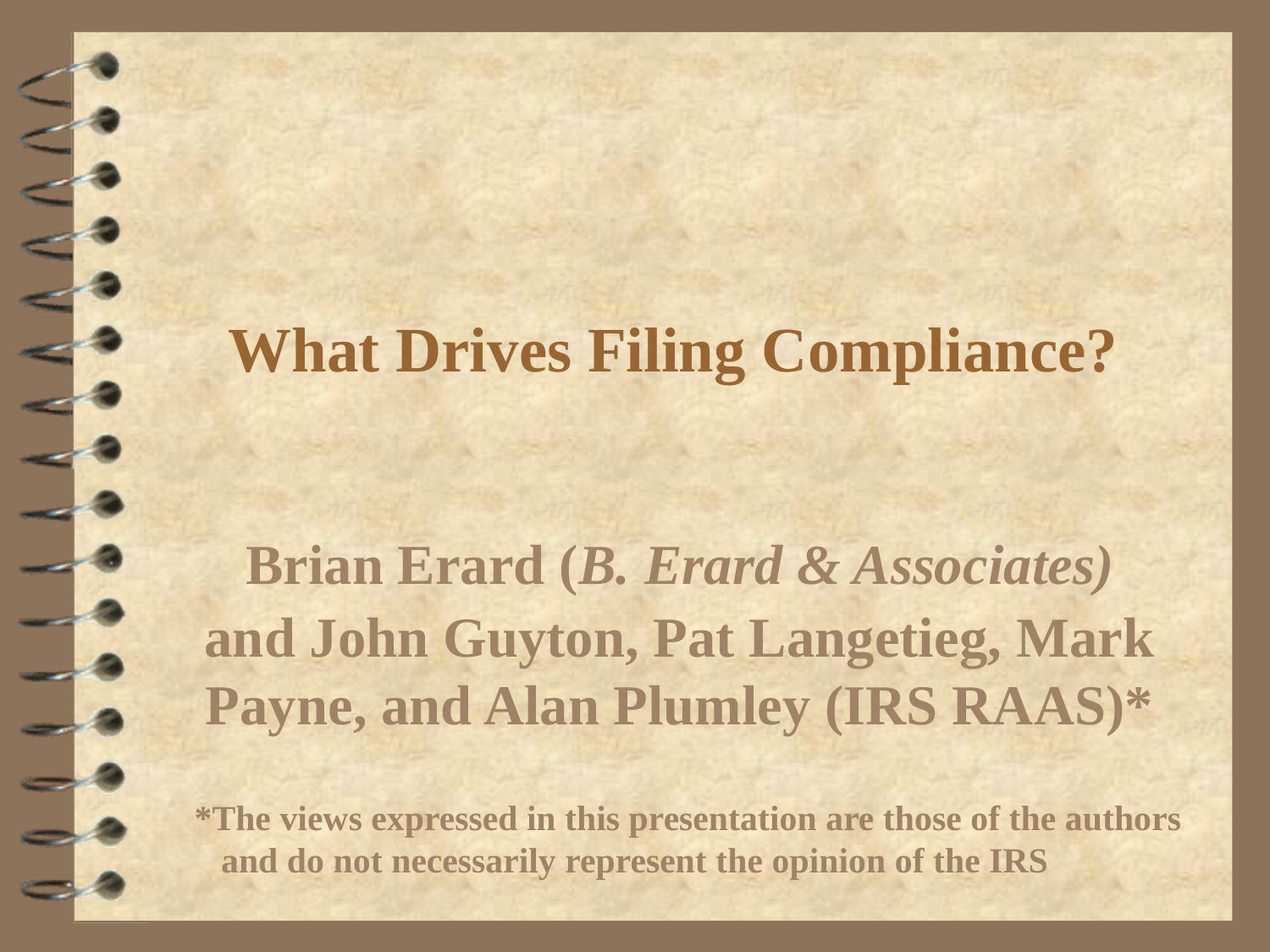

# What Drives Filing Compliance?
Brian Erard (B. Erard & Associates)
and John Guyton, Pat Langetieg, Mark Payne, and Alan Plumley (IRS RAAS)*

   *The views expressed in this presentation are those of the authors
      and do not necessarily represent the opinion of the IRS